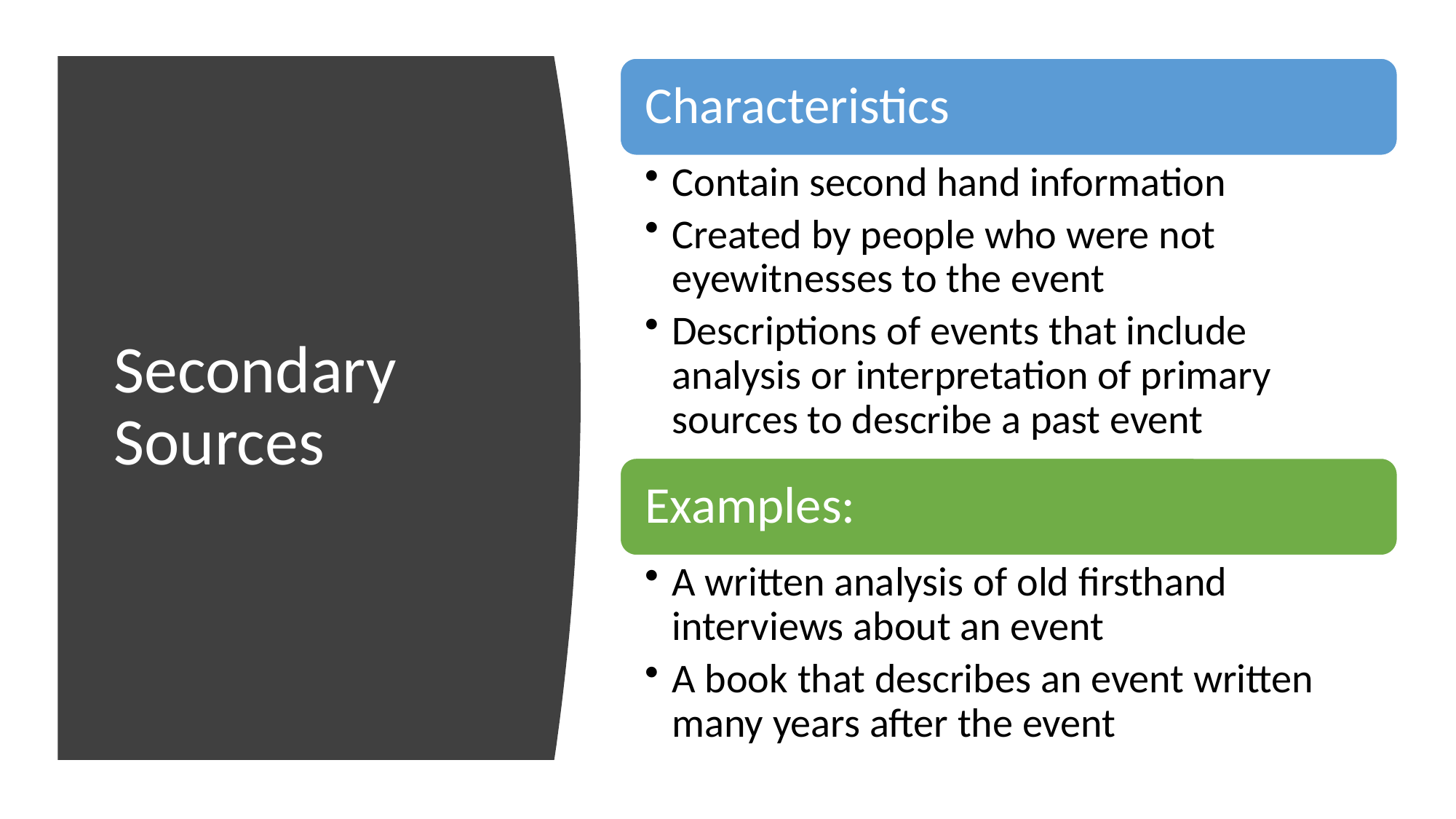

Characteristics
Contain second hand information
Created by people who were not eyewitnesses to the event
Descriptions of events that include analysis or interpretation of primary sources to describe a past event
Examples:
A written analysis of old firsthand interviews about an event
A book that describes an event written many years after the event

# Secondary Sources